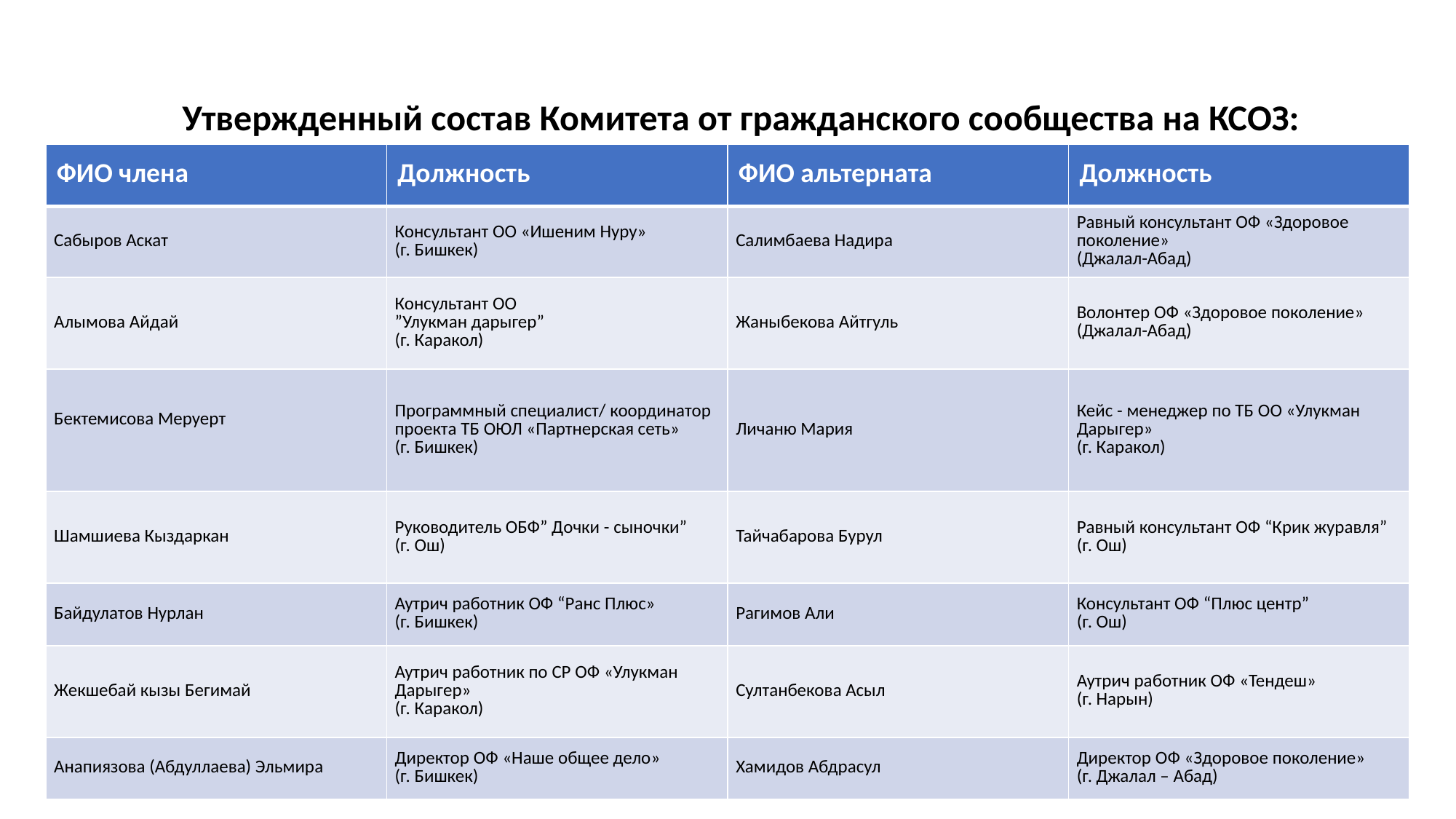

Утвержденный состав Комитета от гражданского сообщества на КСОЗ:
| ФИО члена | Должность | ФИО альтерната | Должность |
| --- | --- | --- | --- |
| Сабыров Аскат | Консультант ОО «Ишеним Нуру» (г. Бишкек) | Салимбаева Надира | Равный консультант ОФ «Здоровое поколение» (Джалал-Абад) |
| Алымова Айдай | Консультант ОО ”Улукман дарыгер” (г. Каракол) | Жаныбекова Айтгуль | Волонтер ОФ «Здоровое поколение» (Джалал-Абад) |
| Бектемисова Меруерт | Программный специалист/ координатор проекта ТБ ОЮЛ «Партнерская сеть» (г. Бишкек) | Личаню Мария | Кейс - менеджер по ТБ ОО «Улукман Дарыгер» (г. Каракол) |
| Шамшиева Кыздаркан | Руководитель ОБФ” Дочки - сыночки” (г. Ош) | Тайчабарова Бурул | Равный консультант ОФ “Крик журавля” (г. Ош) |
| Байдулатов Нурлан | Аутрич работник ОФ “Ранс Плюс» (г. Бишкек) | Рагимов Али | Консультант ОФ “Плюс центр” (г. Ош) |
| Жекшебай кызы Бегимай | Аутрич работник по СР ОФ «Улукман Дарыгер» (г. Каракол) | Султанбекова Асыл | Аутрич работник ОФ «Тендеш» (г. Нарын) |
| Анапиязова (Абдуллаева) Эльмира | Директор ОФ «Наше общее дело» (г. Бишкек) | Хамидов Абдрасул | Директор ОФ «Здоровое поколение» (г. Джалал – Абад) |